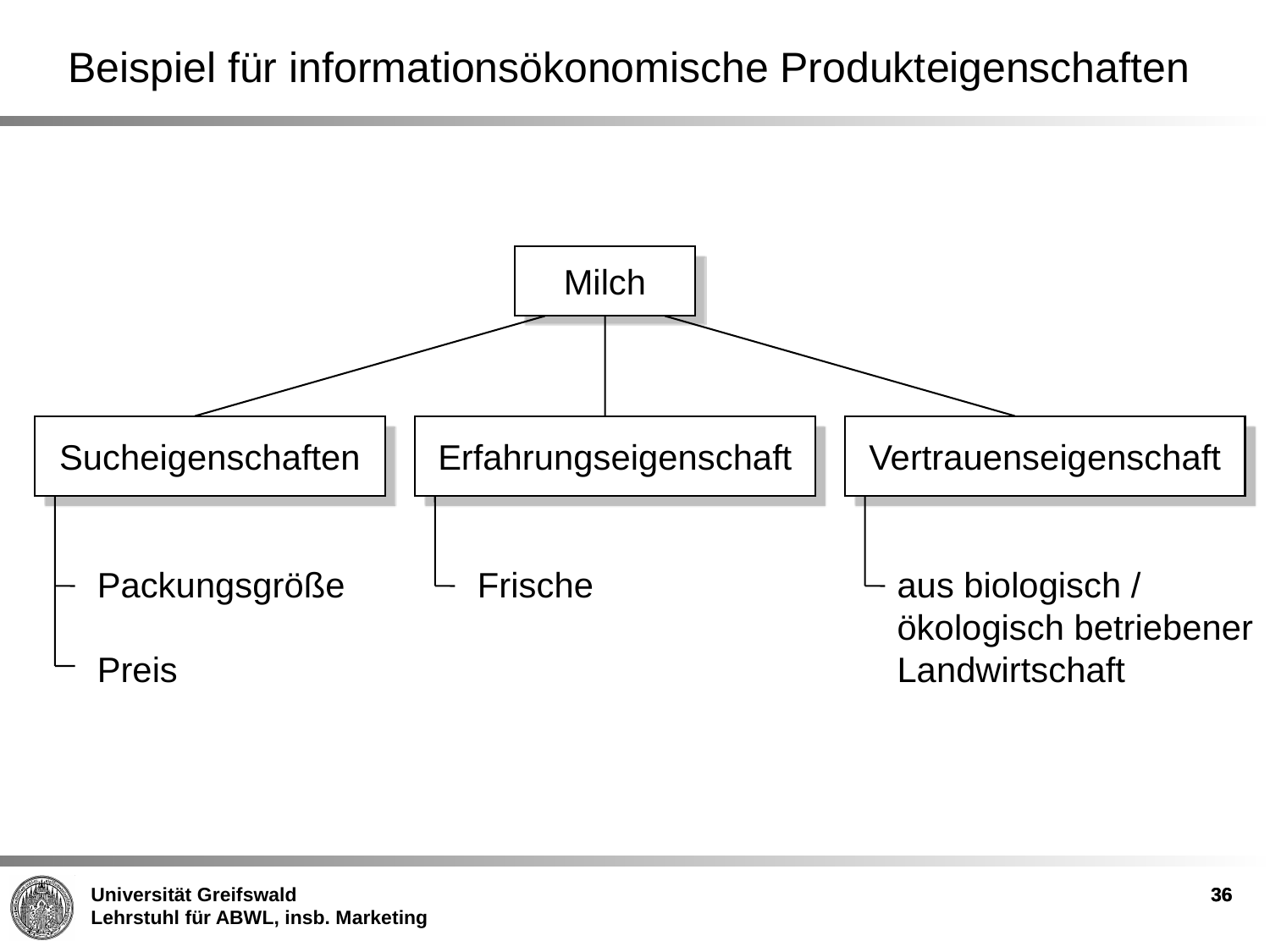

Beispiel für informationsökonomische Produkteigenschaften
Milch

Sucheigenschaften
Erfahrungseigenschaft
Vertrauenseigenschaft

Packungsgröße

Preis
Frische
aus biologisch /
ökologisch betriebener
Landwirtschaft

36
36